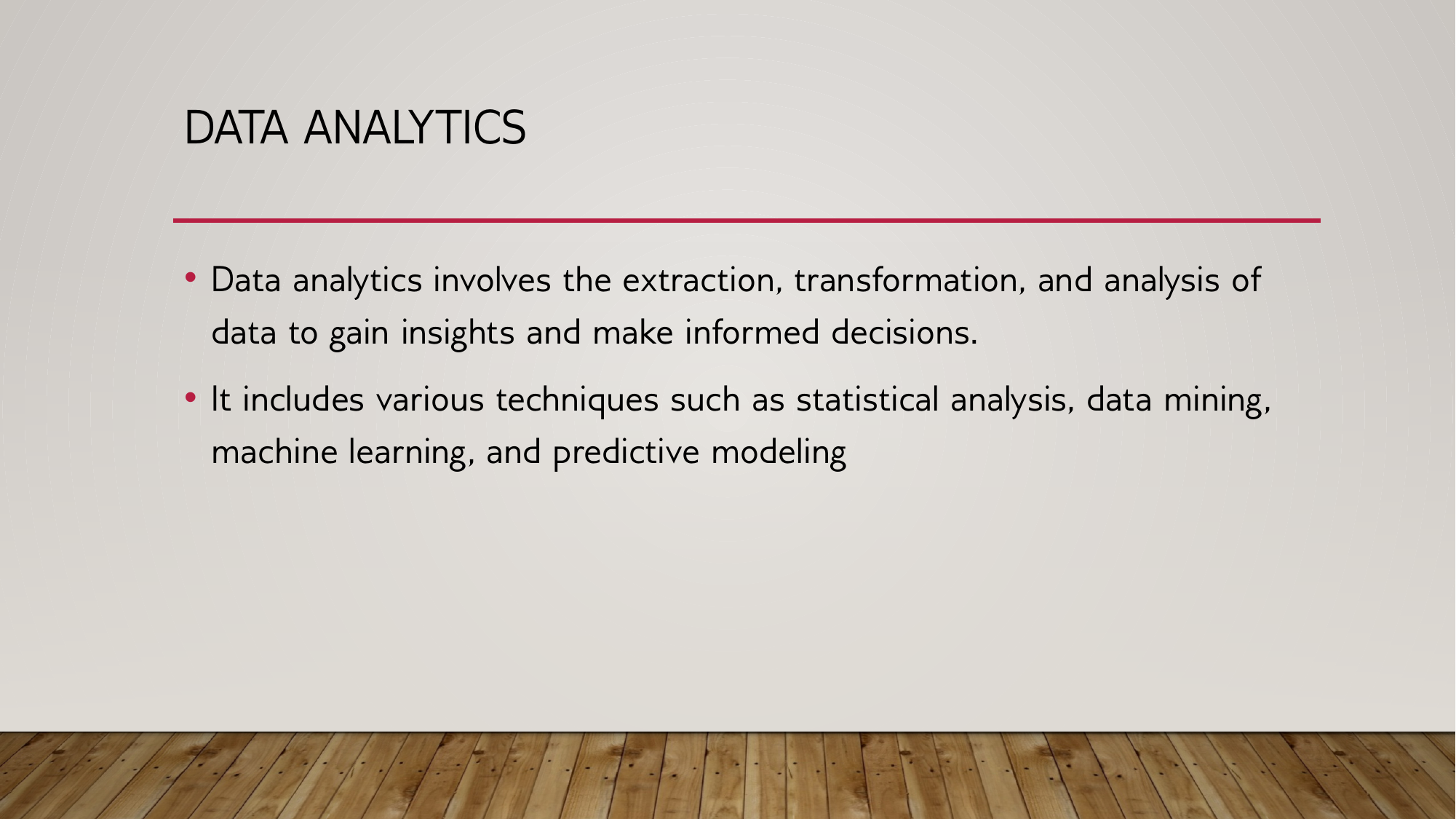

# Data Analytics
Data analytics involves the extraction, transformation, and analysis of data to gain insights and make informed decisions.
It includes various techniques such as statistical analysis, data mining, machine learning, and predictive modeling